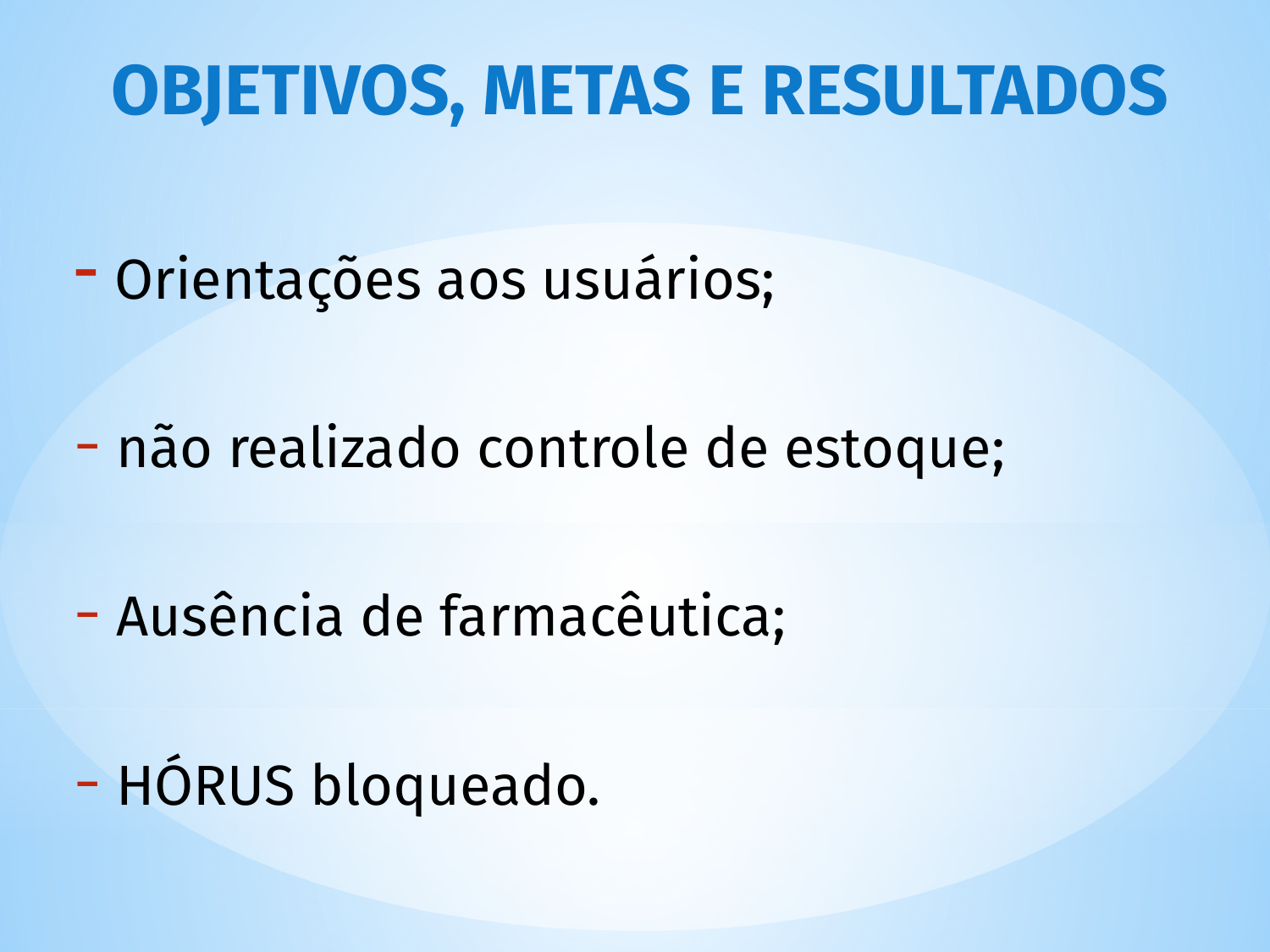

OBJETIVOS, METAS E RESULTADOS
 Orientações aos usuários;

 não realizado controle de estoque;

 Ausência de farmacêutica;

 HÓRUS bloqueado.